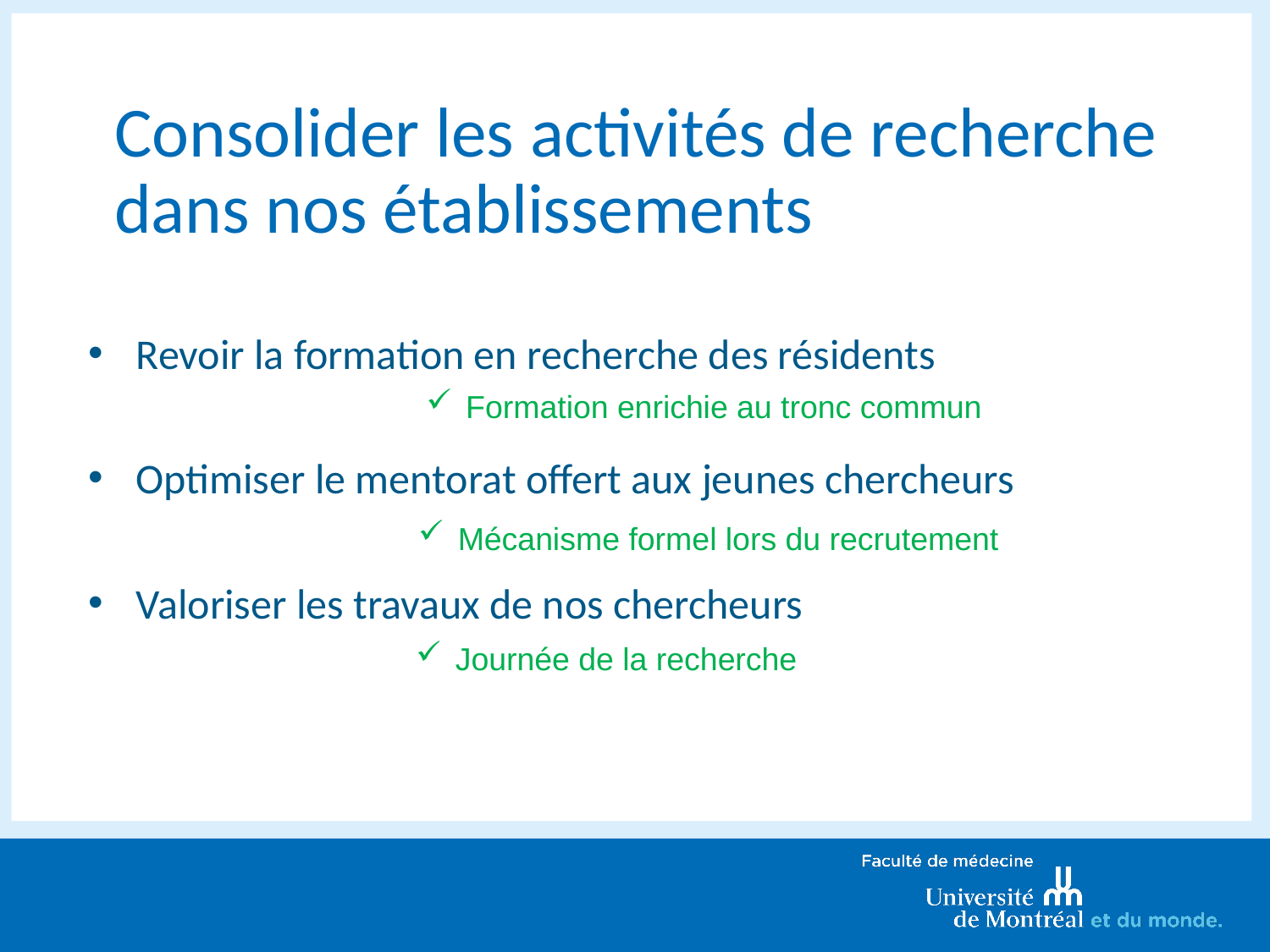

# Consolider les activités de recherche dans nos établissements
Revoir la formation en recherche des résidents
Optimiser le mentorat offert aux jeunes chercheurs
Valoriser les travaux de nos chercheurs

Formation enrichie au tronc commun
Mécanisme formel lors du recrutement
Journée de la recherche